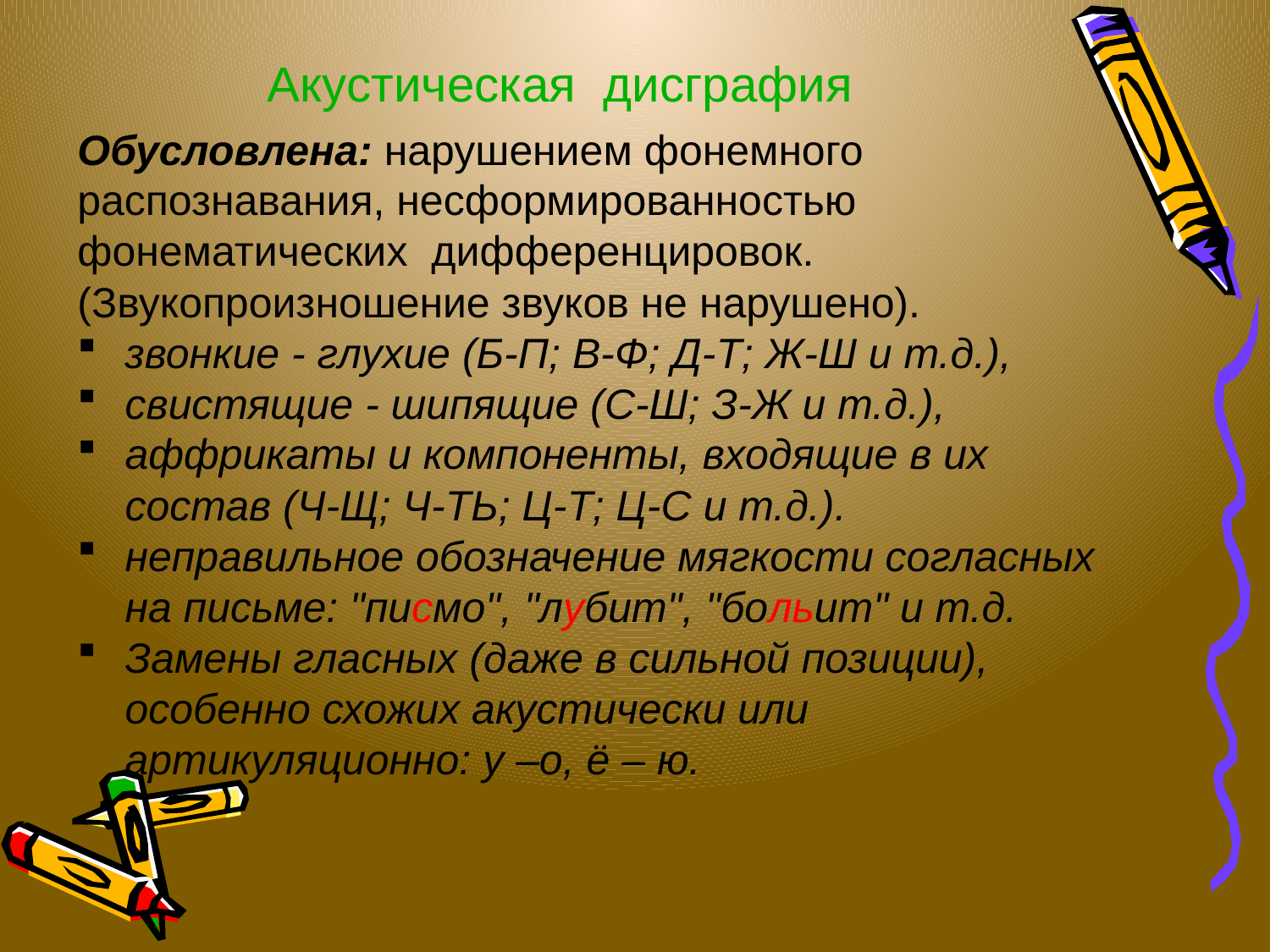

Акустическая  дисграфия
Обусловлена: нарушением фонемного распознавания, несформированностью фонематических  дифференцировок.
(Звукопроизношение звуков не нарушено).
звонкие - глухие (Б-П; В-Ф; Д-Т; Ж-Ш и т.д.),
свистящие - шипящие (С-Ш; З-Ж и т.д.),
аффрикаты и компоненты, входящие в их состав (Ч-Щ; Ч-ТЬ; Ц-Т; Ц-С и т.д.).
неправильное обозначение мягкости согласных на письме: "писмо", "лубит", "больит" и т.д.
Замены гласных (даже в сильной позиции), особенно схожих акустически или артикуляционно: у –о, ё – ю.